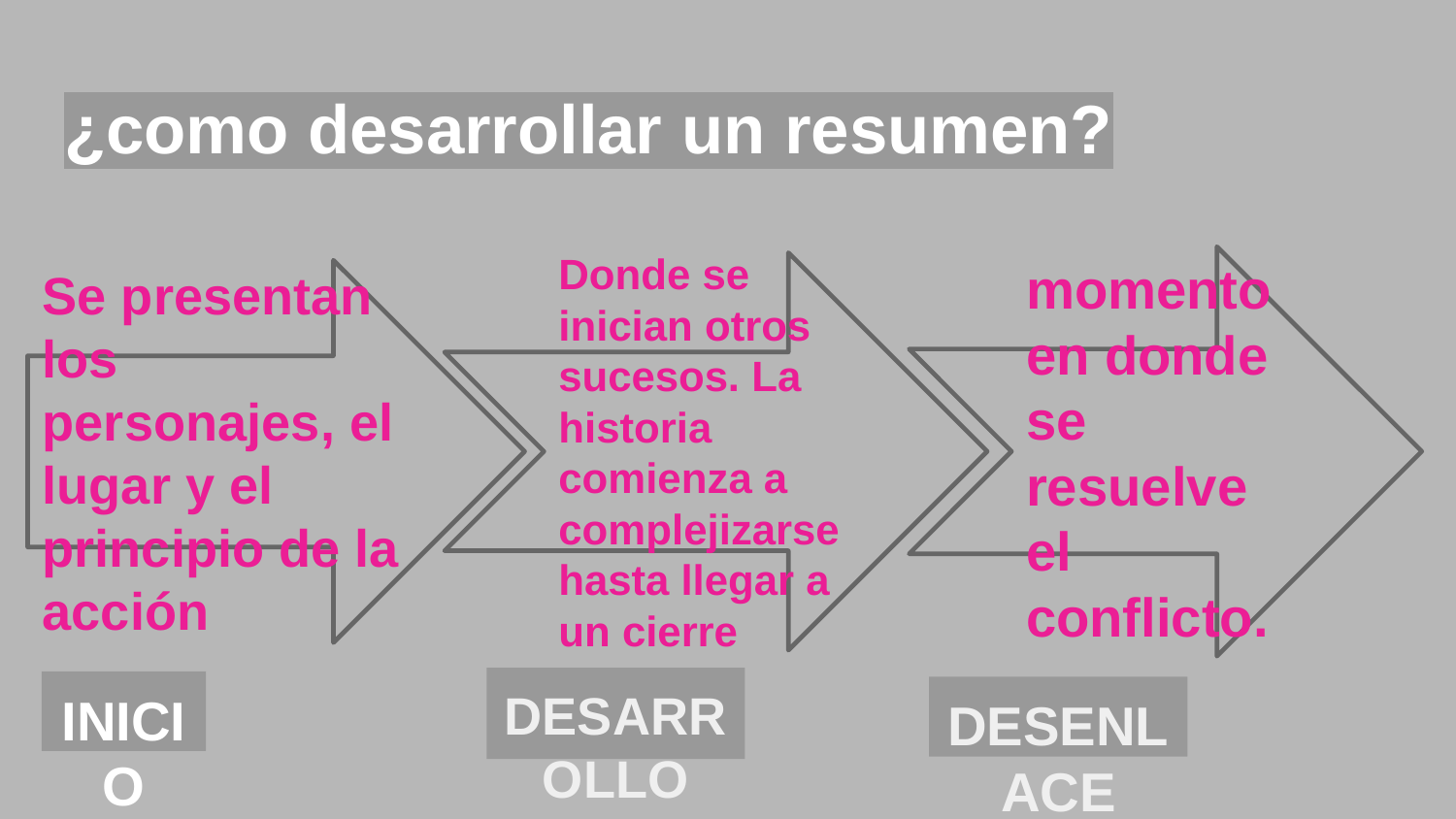

# ¿como desarrollar un resumen?
momento en donde se resuelve el conflicto.
Donde se inician otros sucesos. La historia comienza a complejizarse hasta llegar a un cierre
Se presentan los personajes, el lugar y el principio de la acción
DESARROLLO
INICIO
DESENLACE